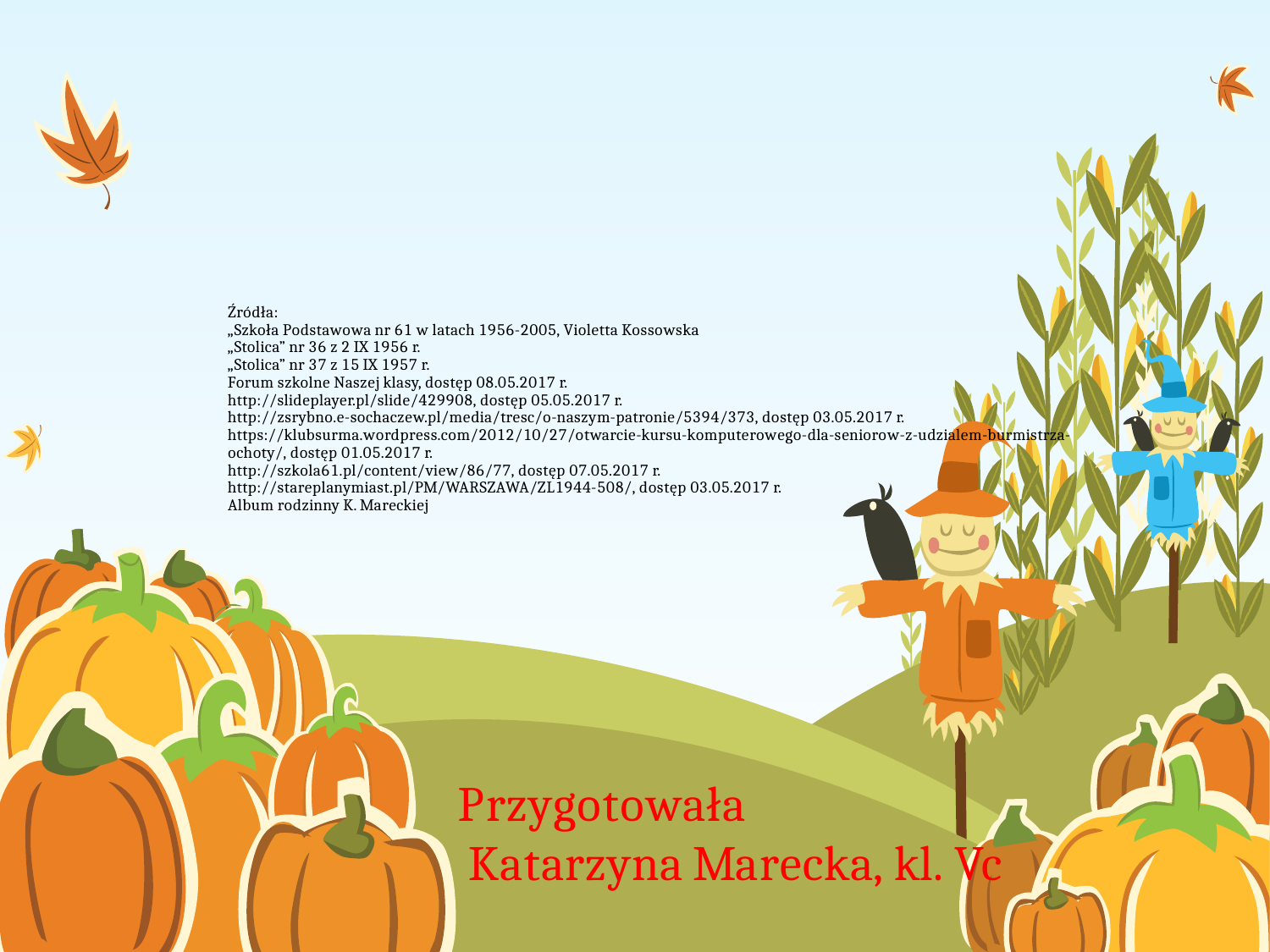

# Źródła: „Szkoła Podstawowa nr 61 w latach 1956-2005, Violetta Kossowska „Stolica” nr 36 z 2 IX 1956 r. „Stolica” nr 37 z 15 IX 1957 r. Forum szkolne Naszej klasy, dostęp 08.05.2017 r. http://slideplayer.pl/slide/429908, dostęp 05.05.2017 r. http://zsrybno.e-sochaczew.pl/media/tresc/o-naszym-patronie/5394/373, dostęp 03.05.2017 r. https://klubsurma.wordpress.com/2012/10/27/otwarcie-kursu-komputerowego-dla-seniorow-z-udzialem-burmistrza-ochoty/, dostęp 01.05.2017 r. http://szkola61.pl/content/view/86/77, dostęp 07.05.2017 r. http://stareplanymiast.pl/PM/WARSZAWA/ZL1944-508/, dostęp 03.05.2017 r. Album rodzinny K. Mareckiej
Przygotowała
 Katarzyna Marecka, kl. Vc